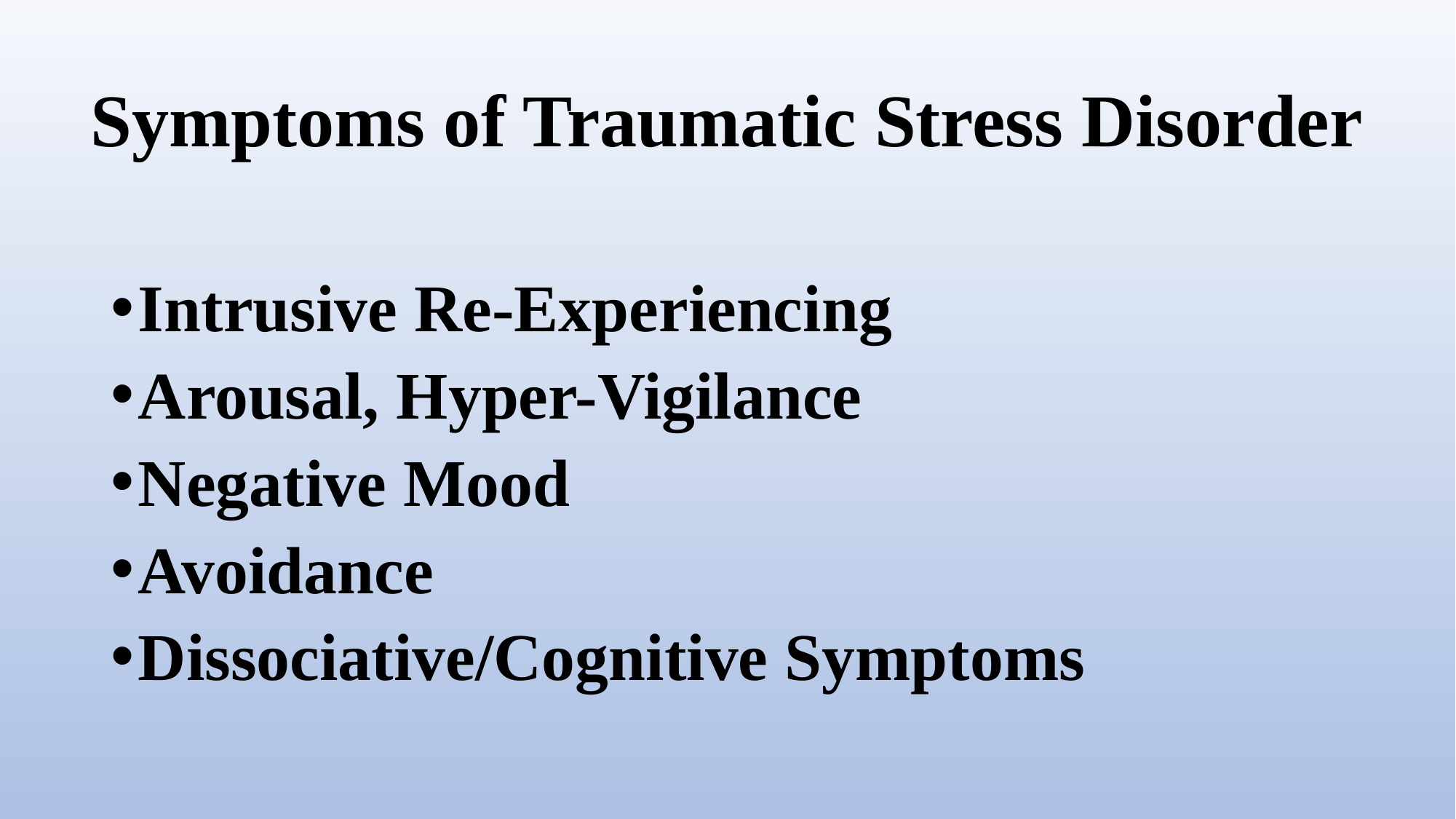

# Symptoms of Traumatic Stress Disorder
Intrusive Re-Experiencing
Arousal, Hyper-Vigilance
Negative Mood
Avoidance
Dissociative/Cognitive Symptoms